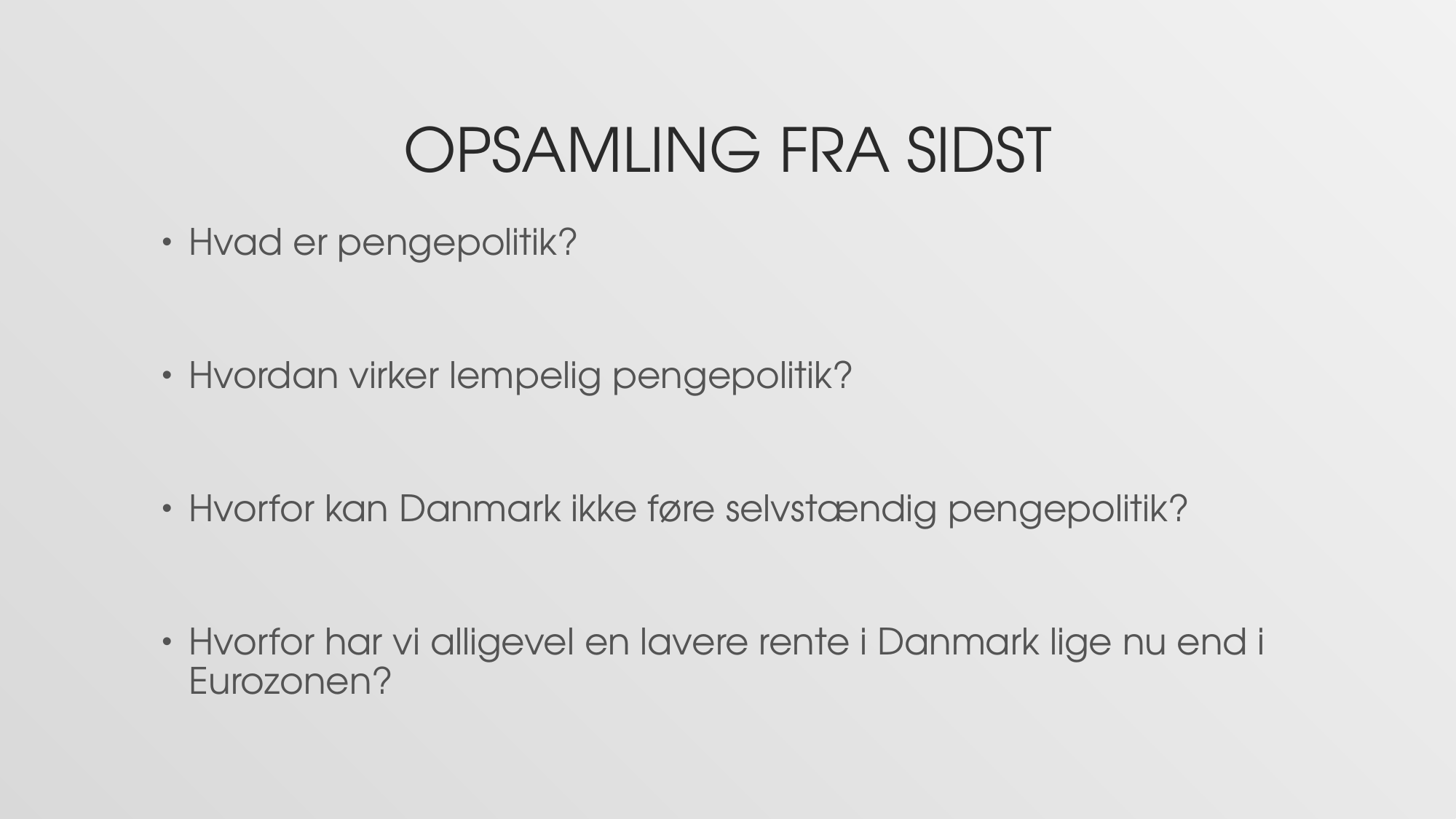

# Opsamling fra sidst
Hvad er pengepolitik?

Hvordan virker lempelig pengepolitik?

Hvorfor kan Danmark ikke føre selvstændig pengepolitik?

Hvorfor har vi alligevel en lavere rente i Danmark lige nu end i Eurozonen?